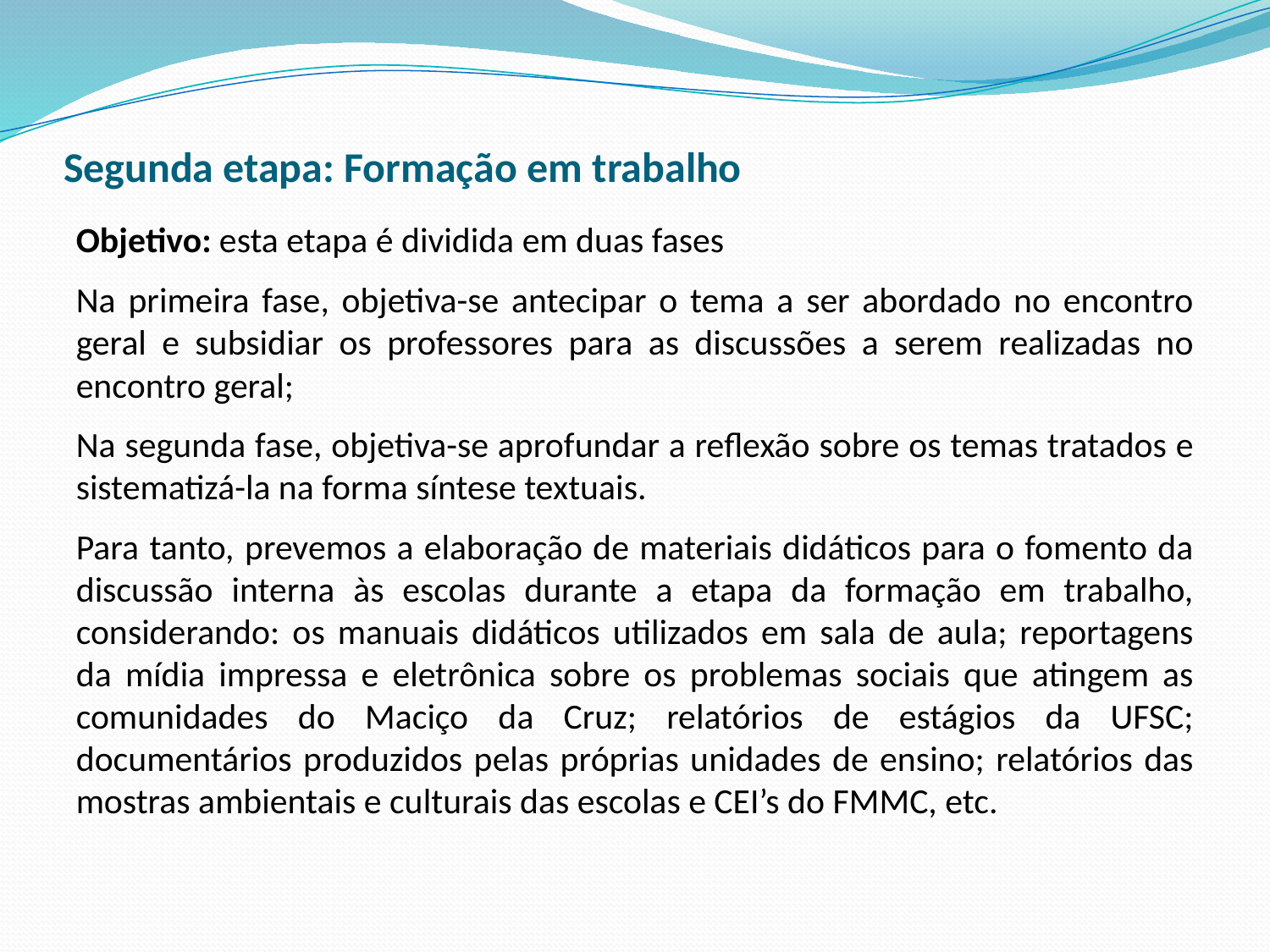

# Segunda etapa: Formação em trabalho

Objetivo: esta etapa é dividida em duas fases
Na primeira fase, objetiva-se antecipar o tema a ser abordado no encontro geral e subsidiar os professores para as discussões a serem realizadas no encontro geral;
Na segunda fase, objetiva-se aprofundar a reflexão sobre os temas tratados e sistematizá-la na forma síntese textuais.
Para tanto, prevemos a elaboração de materiais didáticos para o fomento da discussão interna às escolas durante a etapa da formação em trabalho, considerando: os manuais didáticos utilizados em sala de aula; reportagens da mídia impressa e eletrônica sobre os problemas sociais que atingem as comunidades do Maciço da Cruz; relatórios de estágios da UFSC; documentários produzidos pelas próprias unidades de ensino; relatórios das mostras ambientais e culturais das escolas e CEI’s do FMMC, etc.